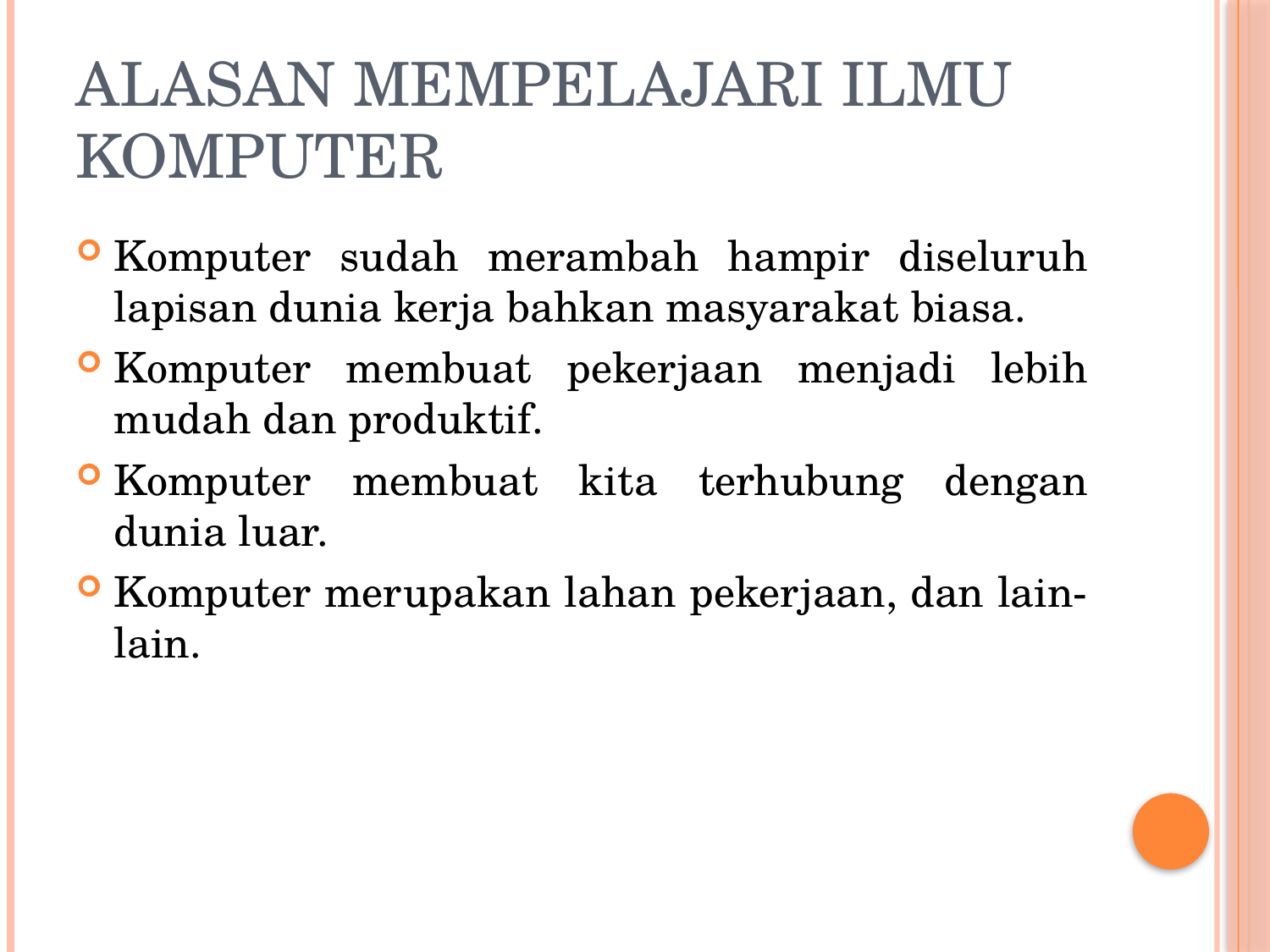

# Alasan mempelajari Ilmu Komputer
Komputer sudah merambah hampir diseluruh lapisan dunia kerja bahkan masyarakat biasa.
Komputer membuat pekerjaan menjadi lebih mudah dan produktif.
Komputer membuat kita terhubung dengan dunia luar.
Komputer merupakan lahan pekerjaan, dan lain-lain.